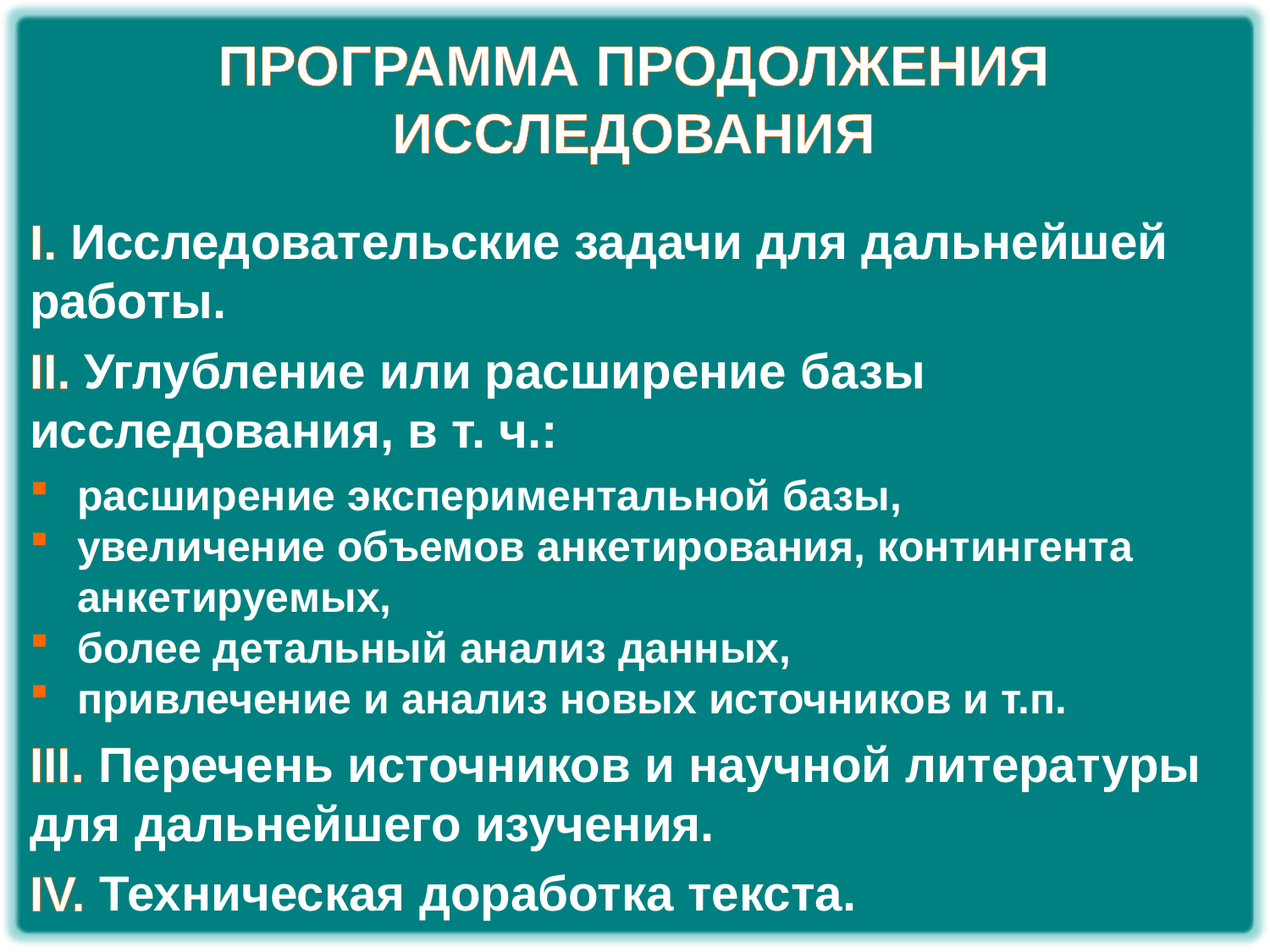

ПРОГРАММА ПРОДОЛЖЕНИЯ ИССЛЕДОВАНИЯ

I. Исследовательские задачи для дальнейшей работы.
II. Углубление или расширение базы исследования, в т. ч.:
расширение экспериментальной базы,
увеличение объемов анкетирования, контингента анкетируемых,
более детальный анализ данных,
привлечение и анализ новых источников и т.п.
III. Перечень источников и научной литературы для дальнейшего изучения.
IV. Техническая доработка текста.
# Емко